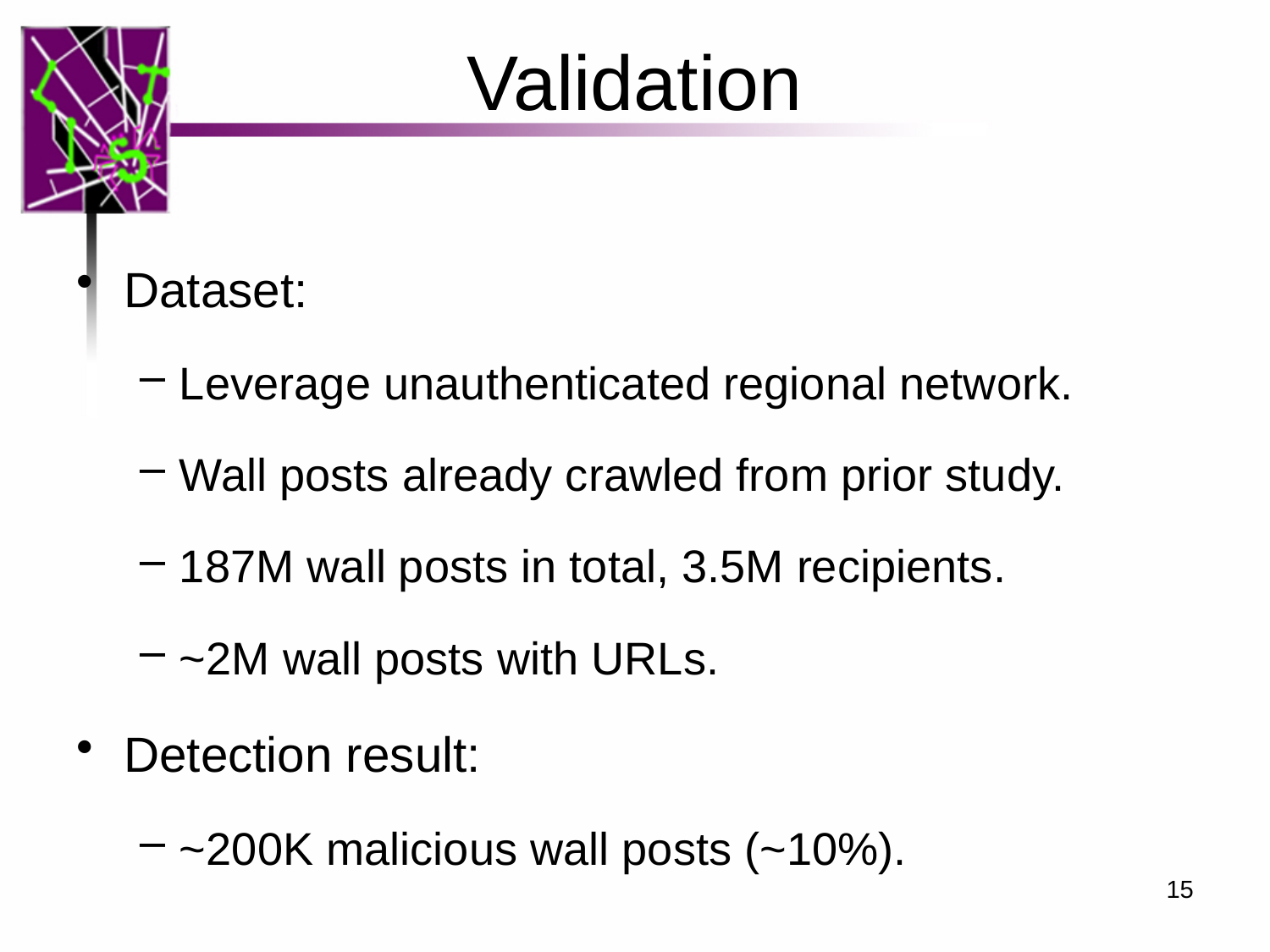

# Validation
Dataset:
Leverage unauthenticated regional network.
Wall posts already crawled from prior study.
187M wall posts in total, 3.5M recipients.
~2M wall posts with URLs.
Detection result:
~200K malicious wall posts (~10%).

15